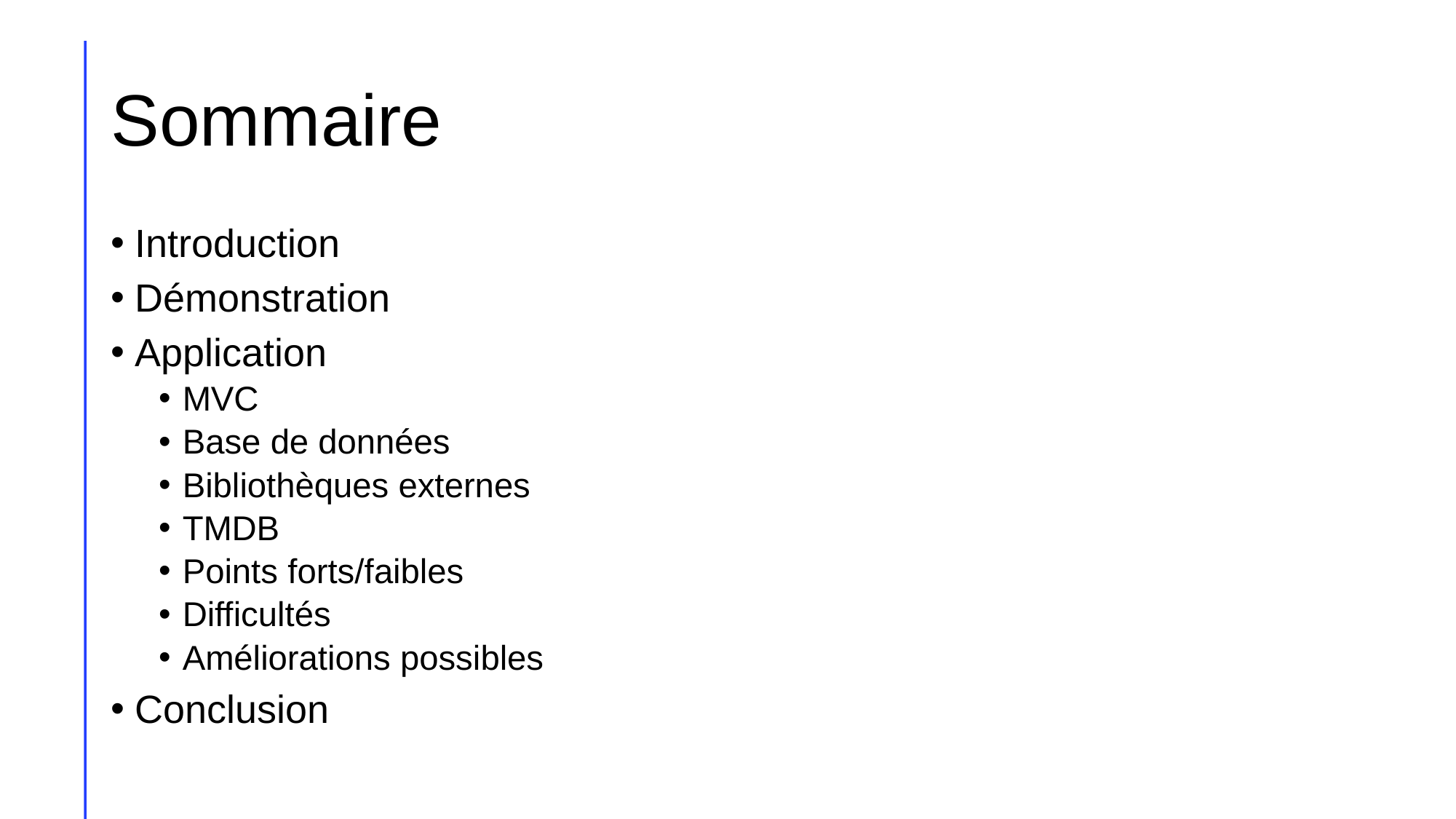

# Sommaire
Introduction
Démonstration
Application
MVC
Base de données
Bibliothèques externes
TMDB
Points forts/faibles
Difficultés
Améliorations possibles
Conclusion